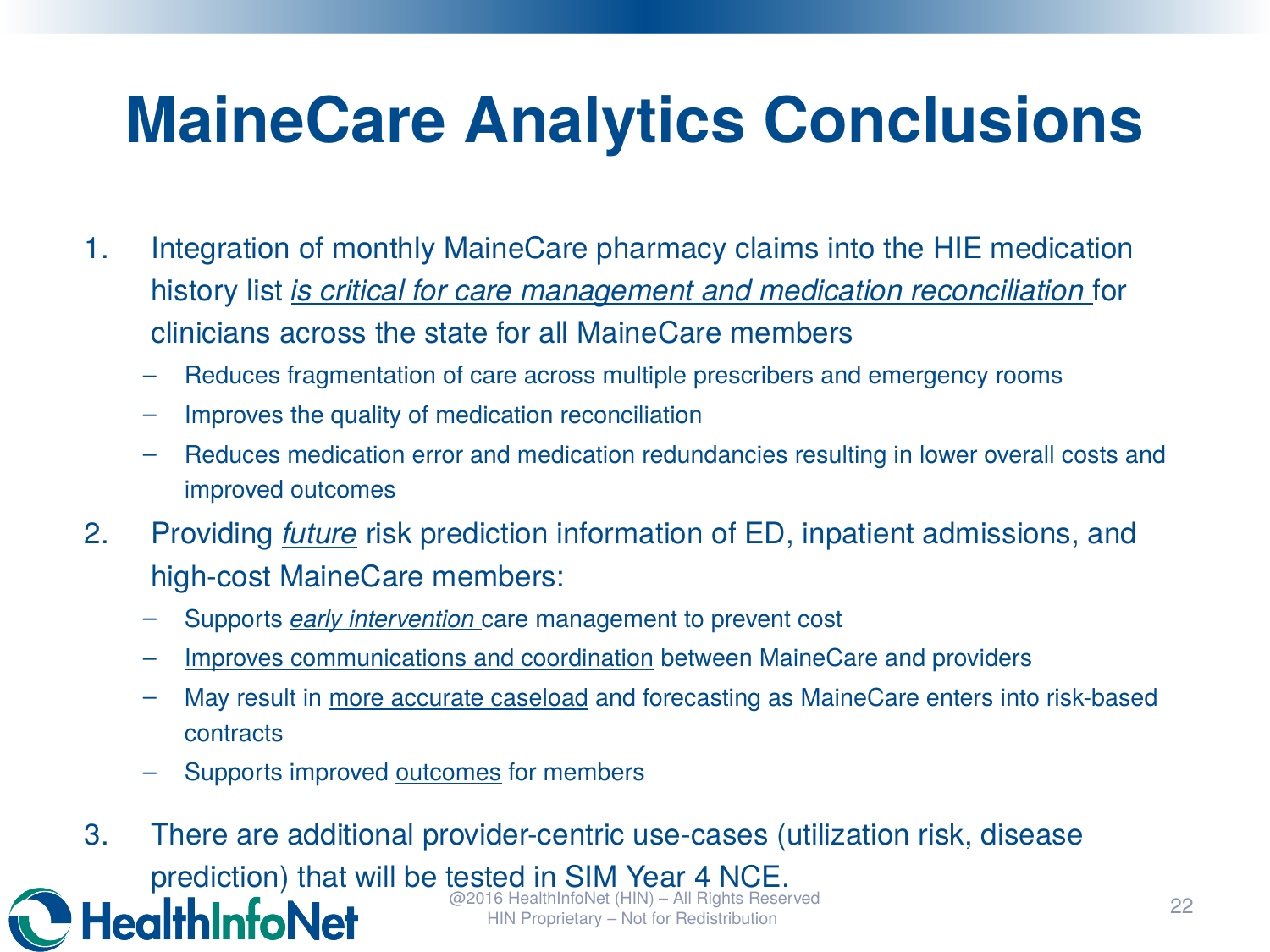

# MaineCare Analytics Conclusions

Integration of monthly MaineCare pharmacy claims into the HIE medication history list is critical for care management and medication reconciliation for clinicians across the state for all MaineCare members
Reduces fragmentation of care across multiple prescribers and emergency rooms
Improves the quality of medication reconciliation
Reduces medication error and medication redundancies resulting in lower overall costs and improved outcomes
Providing future risk prediction information of ED, inpatient admissions, and high-cost MaineCare members:
Supports early intervention care management to prevent cost
Improves communications and coordination between MaineCare and providers
May result in more accurate caseload and forecasting as MaineCare enters into risk-based contracts
Supports improved outcomes for members

There are additional provider-centric use-cases (utilization risk, disease prediction) that will be tested in SIM Year 4 NCE.
@2016 HealthInfoNet (HIN) – All Rights Reserved HIN Proprietary – Not for Redistribution
22